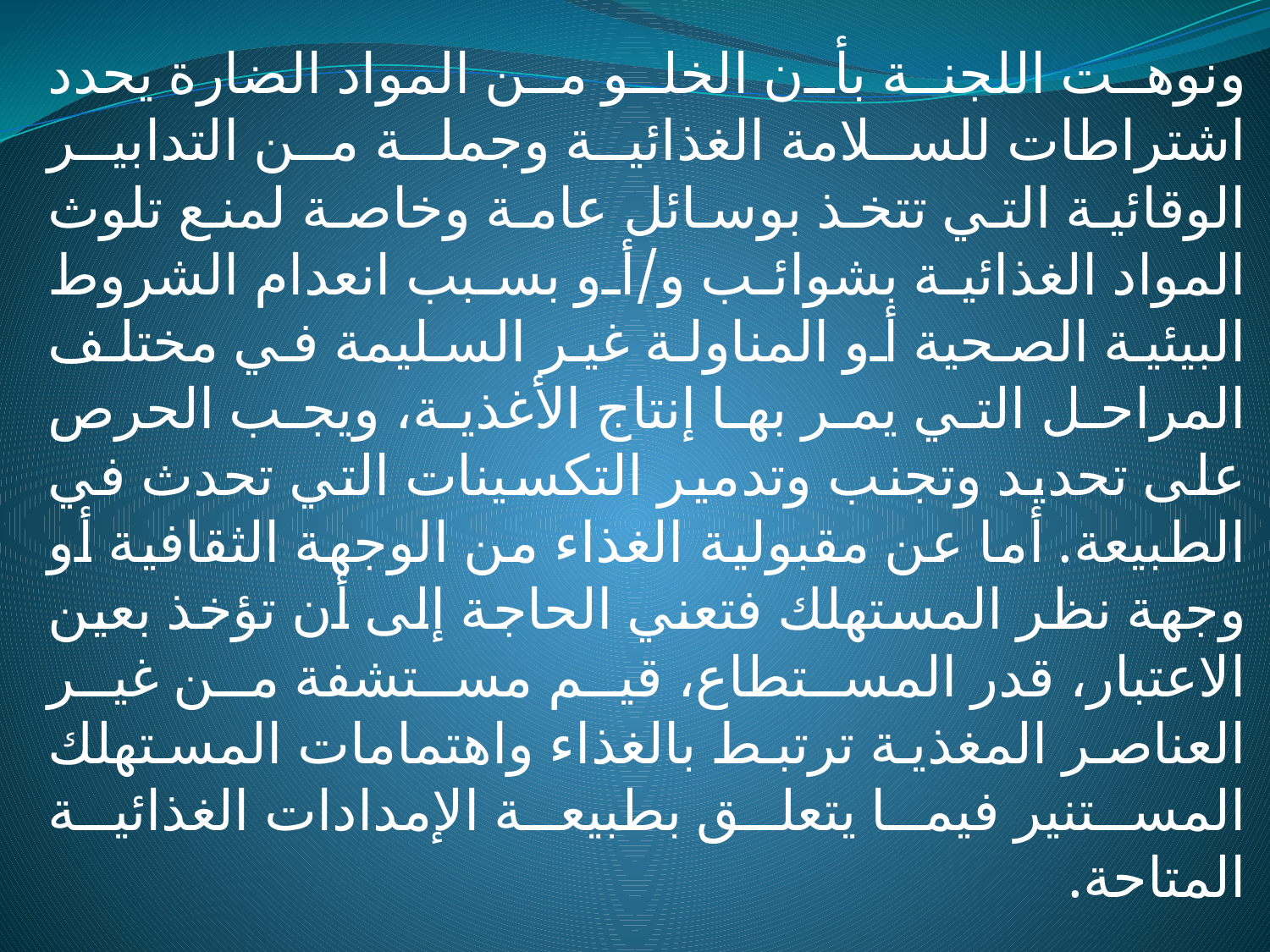

ونوهت اللجنة بأن الخلو من المواد الضارة يحدد اشتراطات للسلامة الغذائية وجملة من التدابير الوقائية التي تتخذ بوسائل عامة وخاصة لمنع تلوث المواد الغذائية بشوائب و/أو بسبب انعدام الشروط البيئية الصحية أو المناولة غير السليمة في مختلف المراحل التي يمر بها إنتاج الأغذية، ويجب الحرص على تحديد وتجنب وتدمير التكسينات التي تحدث في الطبيعة. أما عن مقبولية الغذاء من الوجهة الثقافية أو وجهة نظر المستهلك فتعني الحاجة إلى أن تؤخذ بعين الاعتبار، قدر المستطاع، قيم مستشفة من غير العناصر المغذية ترتبط بالغذاء واهتمامات المستهلك المستنير فيما يتعلق بطبيعة الإمدادات الغذائية المتاحة.